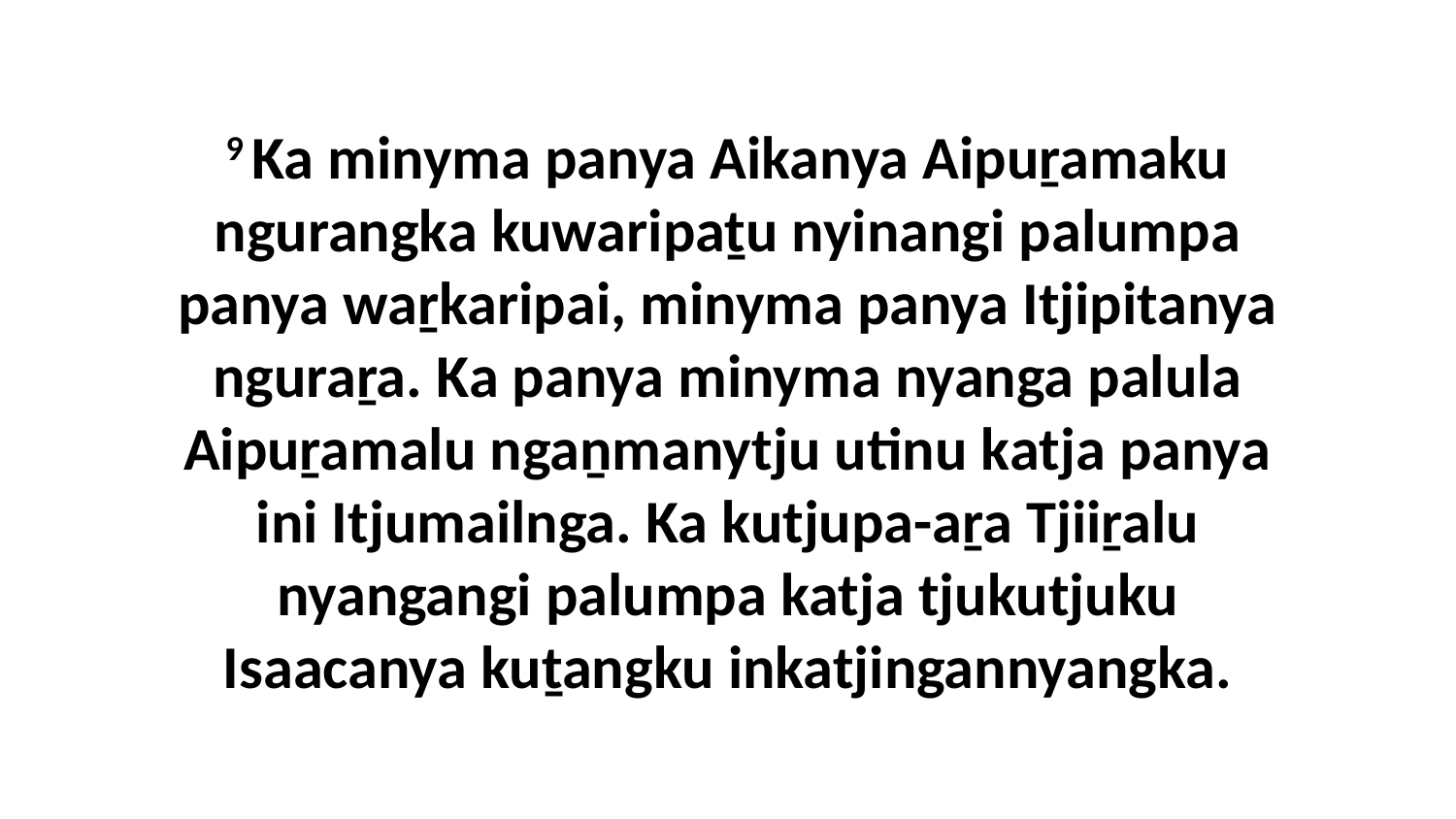

9 Ka minyma panya Aikanya Aipuṟamaku ngurangka kuwaripaṯu nyinangi palumpa panya waṟkaripai, minyma panya Itjipitanya nguraṟa. Ka panya minyma nyanga palula Aipuṟamalu ngaṉmanytju utinu katja panya ini Itjumailnga. Ka kutjupa-aṟa Tjiiṟalu nyangangi palumpa katja tjukutjuku Isaacanya kuṯangku inkatjingannyangka.